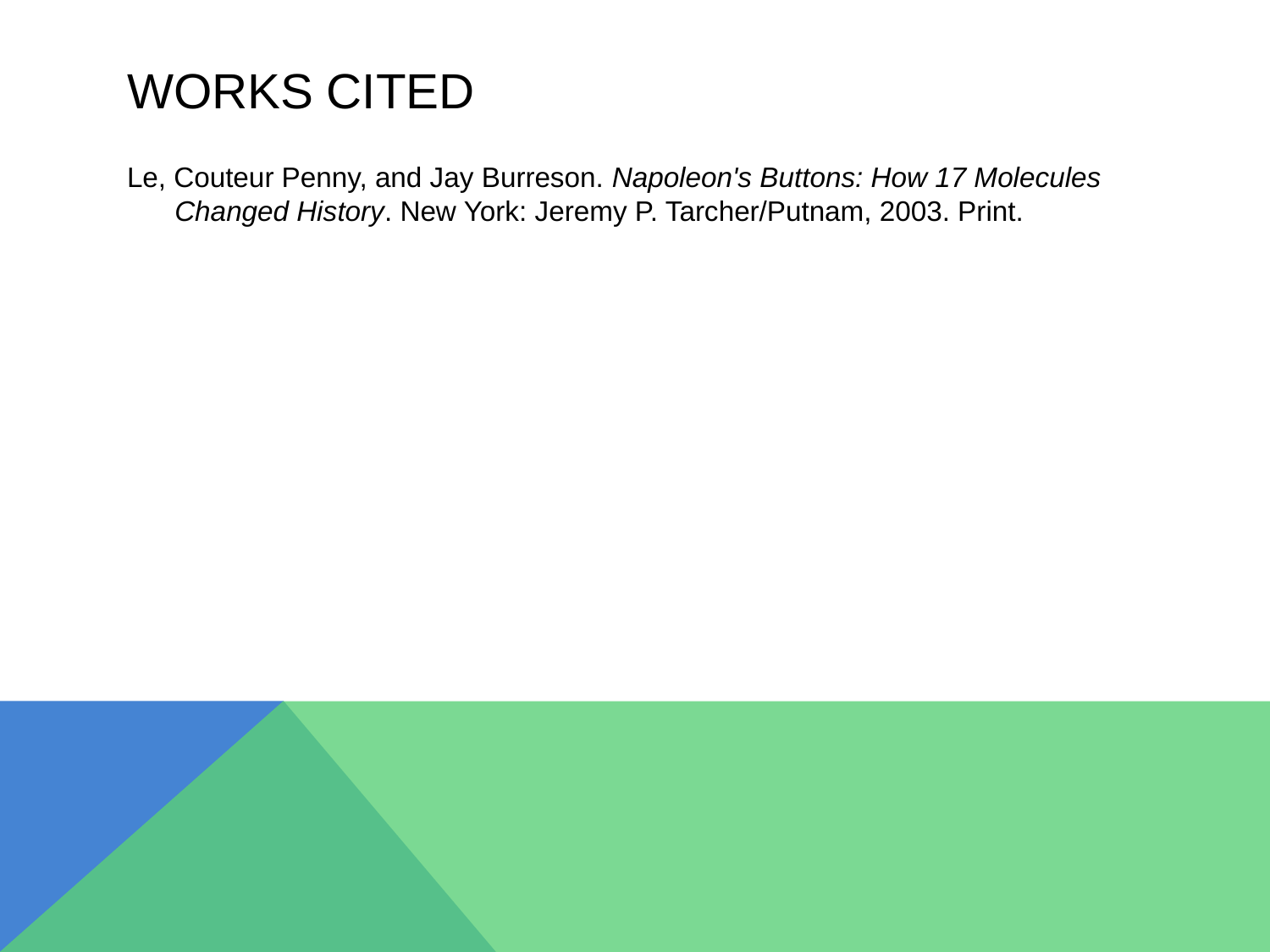

# Works cited
Le, Couteur Penny, and Jay Burreson. Napoleon's Buttons: How 17 Molecules Changed History. New York: Jeremy P. Tarcher/Putnam, 2003. Print.